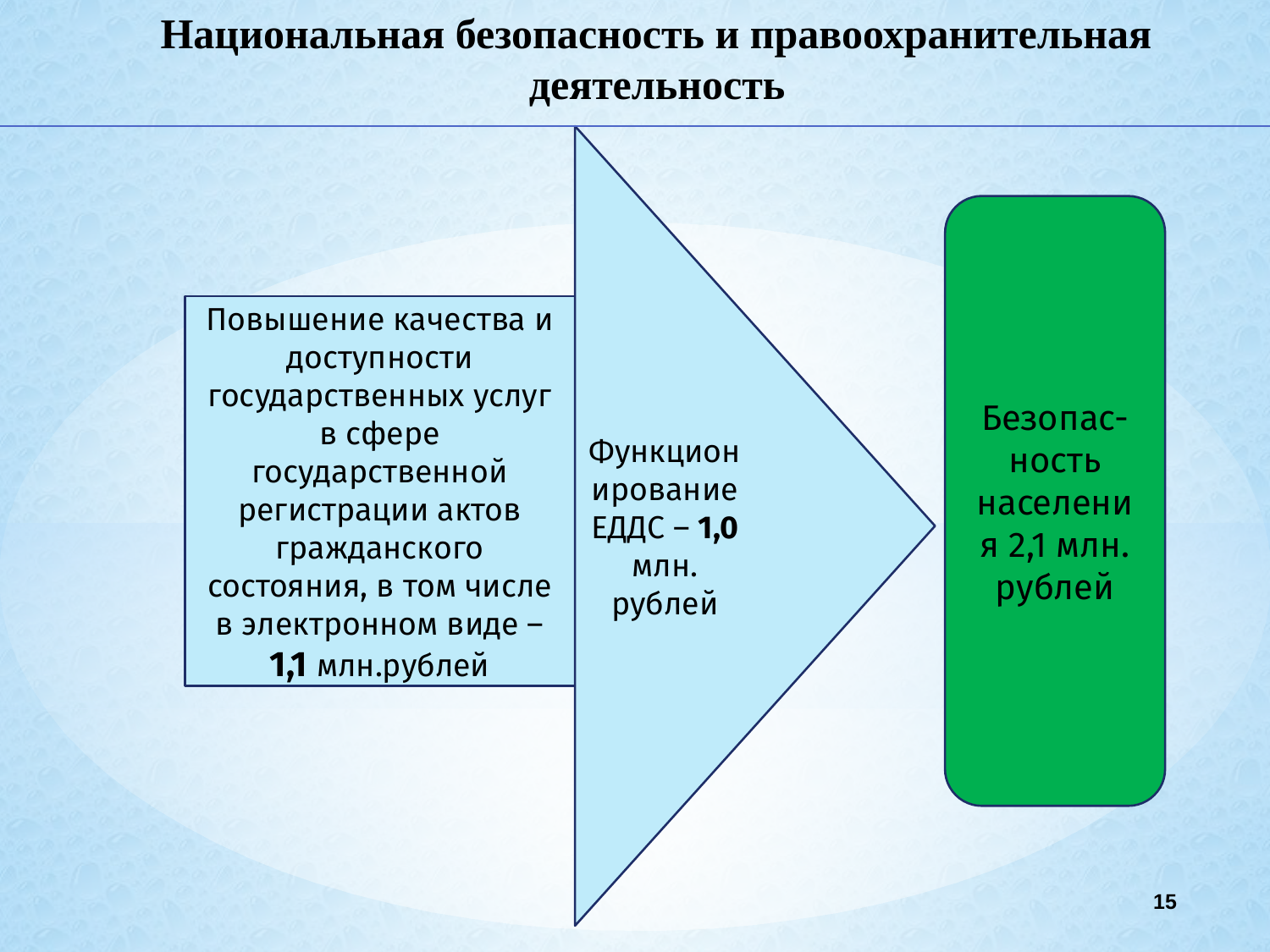

Национальная безопасность и правоохранительная деятельность
Безопас-ность населения 2,1 млн. рублей
Повышение качества и доступности государственных услуг в сфере государственной регистрации актов гражданского состояния, в том числе в электронном виде – 1,1 млн.рублей
Функционирование ЕДДС – 1,0 млн. рублей
15